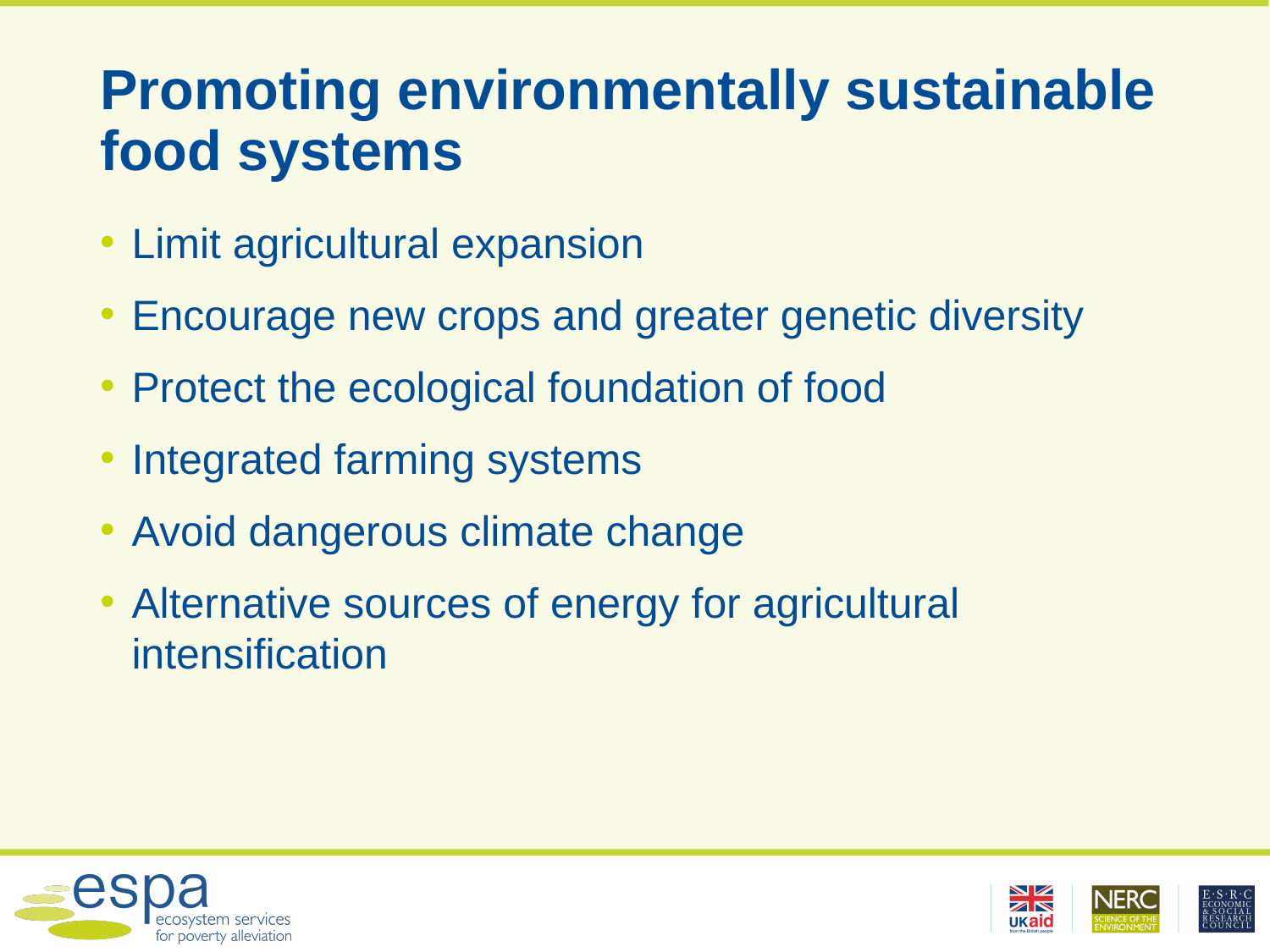

# Promoting environmentally sustainable food systems
Limit agricultural expansion
Encourage new crops and greater genetic diversity
Protect the ecological foundation of food
Integrated farming systems
Avoid dangerous climate change
Alternative sources of energy for agricultural intensification